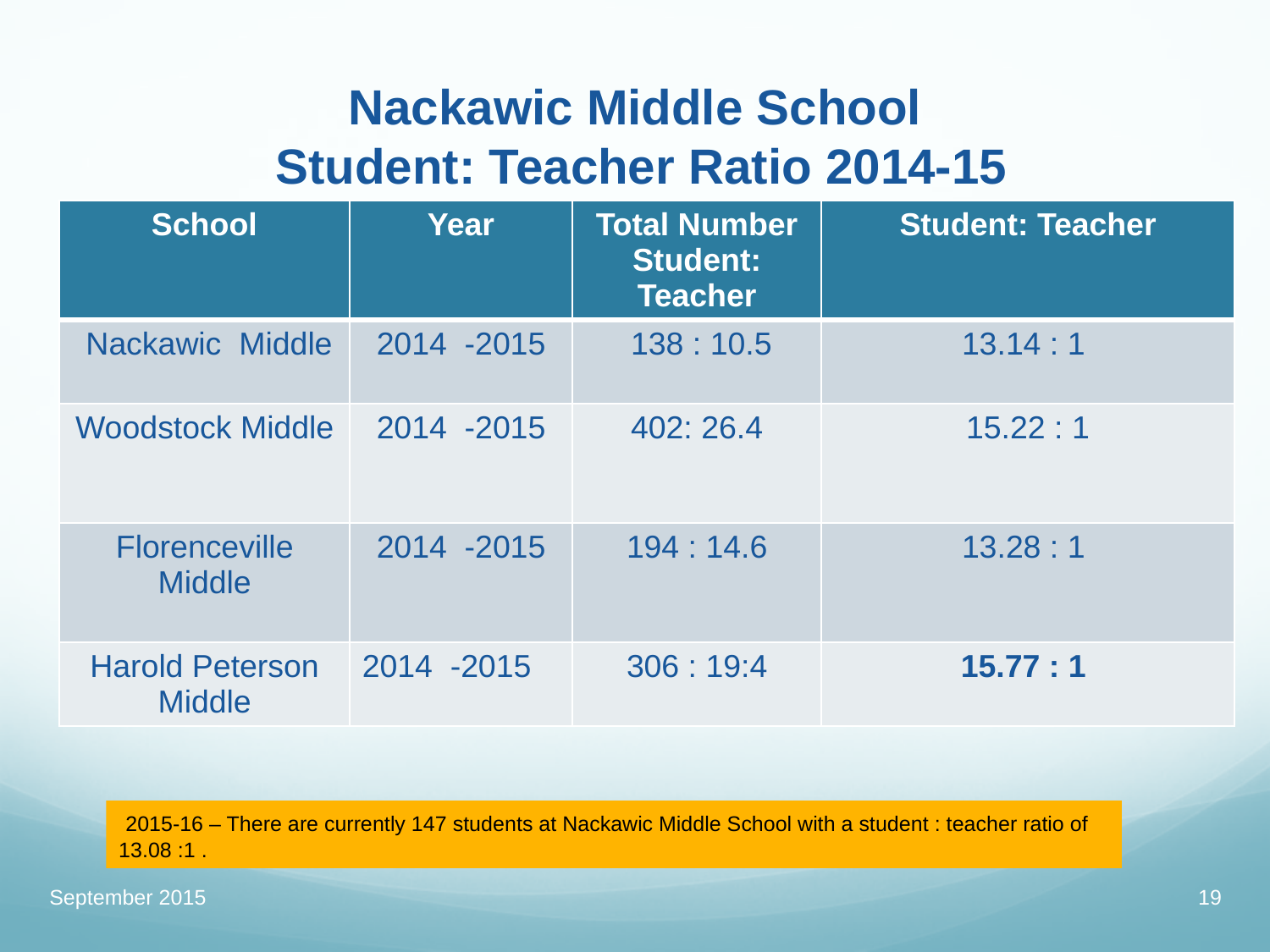

# Nackawic Middle School Student: Teacher Ratio 2014-15
| School | Year | Total Number Student: Teacher | Student: Teacher |
| --- | --- | --- | --- |
| Nackawic Middle | 2014 -2015 | 138 : 10.5 | 13.14 : 1 |
| Woodstock Middle | 2014 -2015 | 402: 26.4 | 15.22 : 1 |
| Florenceville Middle | 2014 -2015 | 194 : 14.6 | 13.28 : 1 |
| Harold Peterson Middle | 2014 -2015 | 306 : 19:4 | 15.77 : 1 |
 2015-16 – There are currently 147 students at Nackawic Middle School with a student : teacher ratio of
13.08 :1 .
September 2015
19